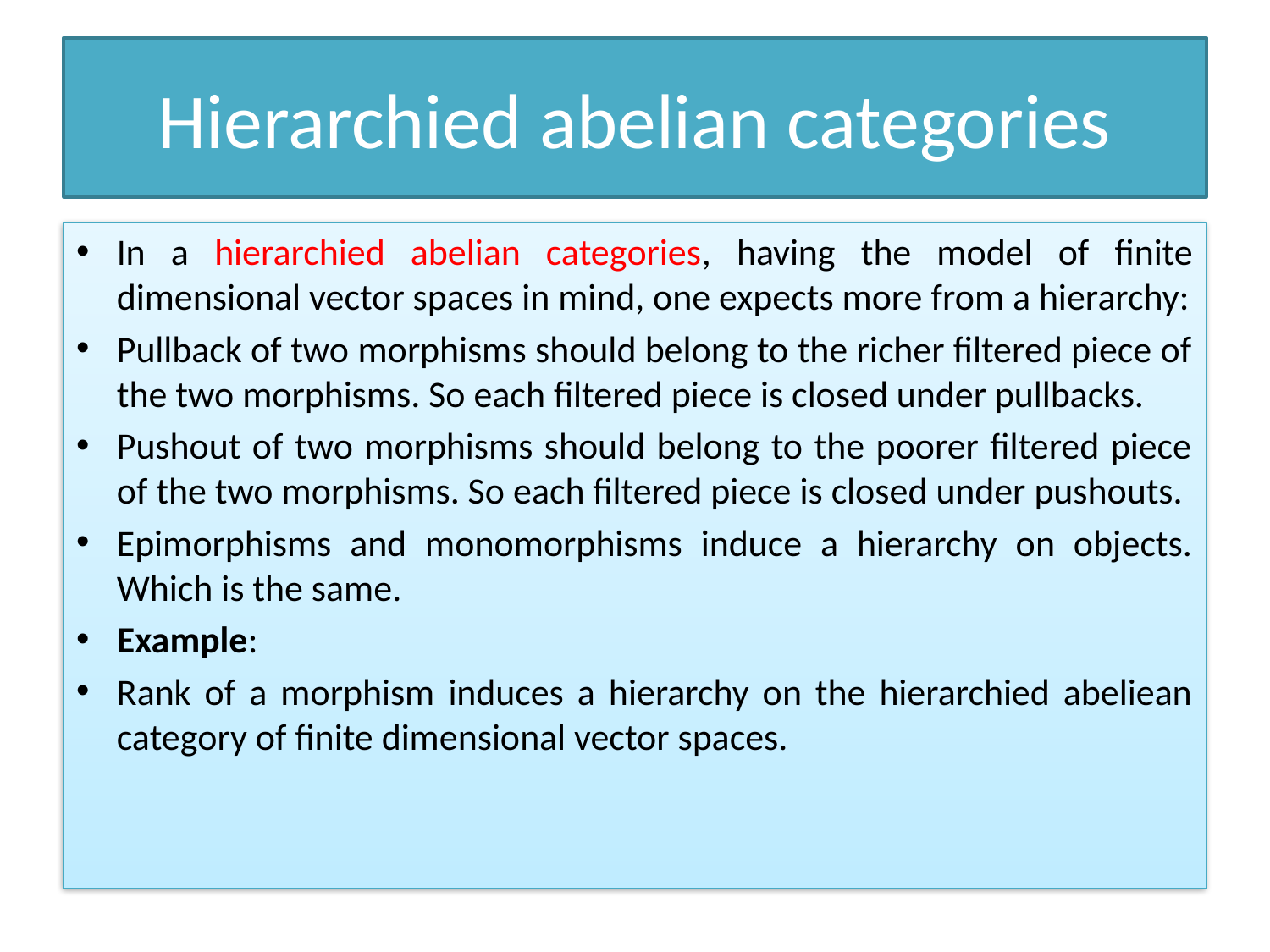

# Hierarchied abelian categories
In a hierarchied abelian categories, having the model of finite dimensional vector spaces in mind, one expects more from a hierarchy:
Pullback of two morphisms should belong to the richer filtered piece of the two morphisms. So each filtered piece is closed under pullbacks.
Pushout of two morphisms should belong to the poorer filtered piece of the two morphisms. So each filtered piece is closed under pushouts.
Epimorphisms and monomorphisms induce a hierarchy on objects. Which is the same.
Example:
Rank of a morphism induces a hierarchy on the hierarchied abeliean category of finite dimensional vector spaces.